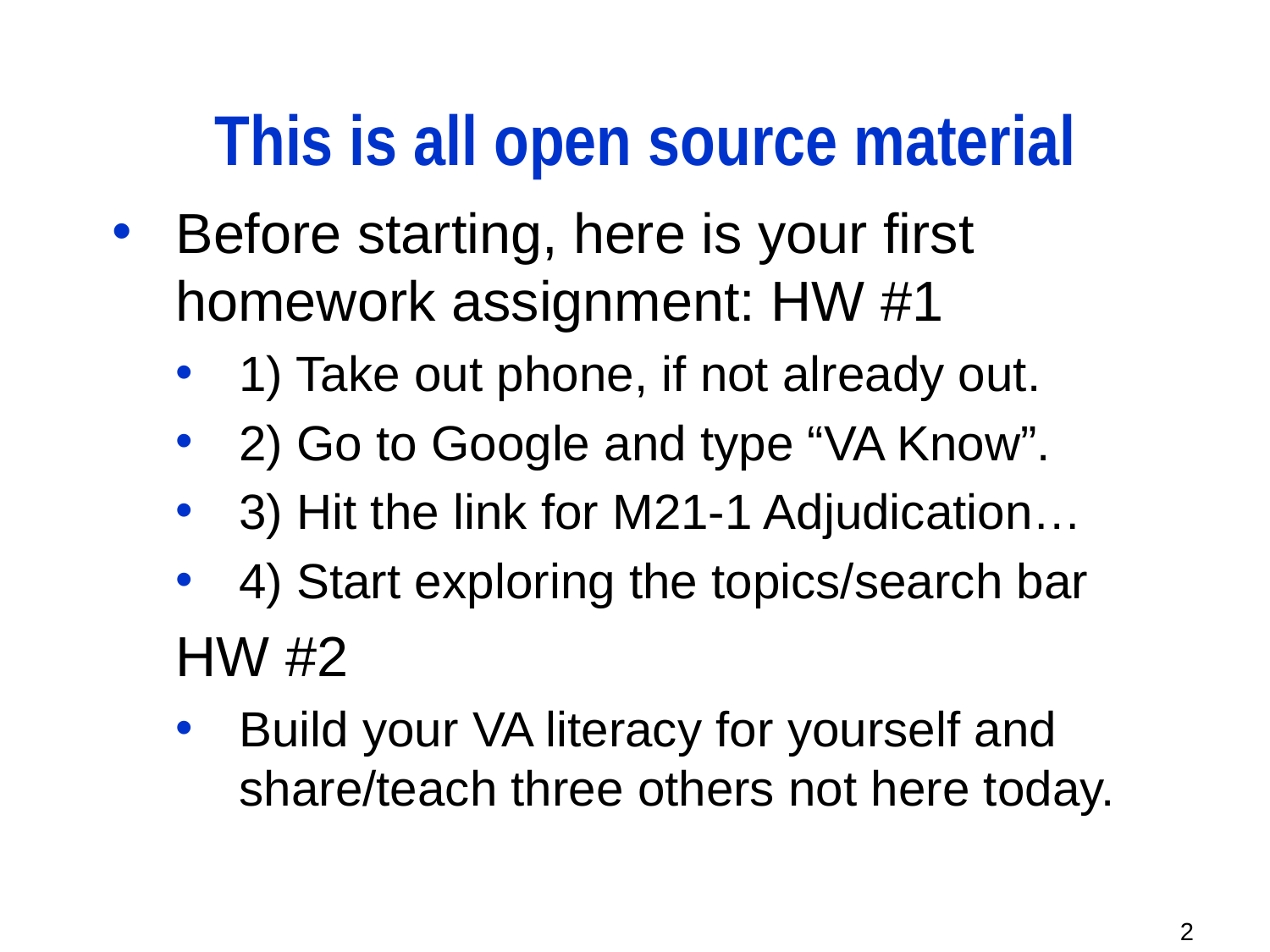

# This is all open source material
Before starting, here is your first homework assignment: HW #1
1) Take out phone, if not already out.
2) Go to Google and type “VA Know”.
3) Hit the link for M21-1 Adjudication…
4) Start exploring the topics/search bar
HW #2
Build your VA literacy for yourself and share/teach three others not here today.
2